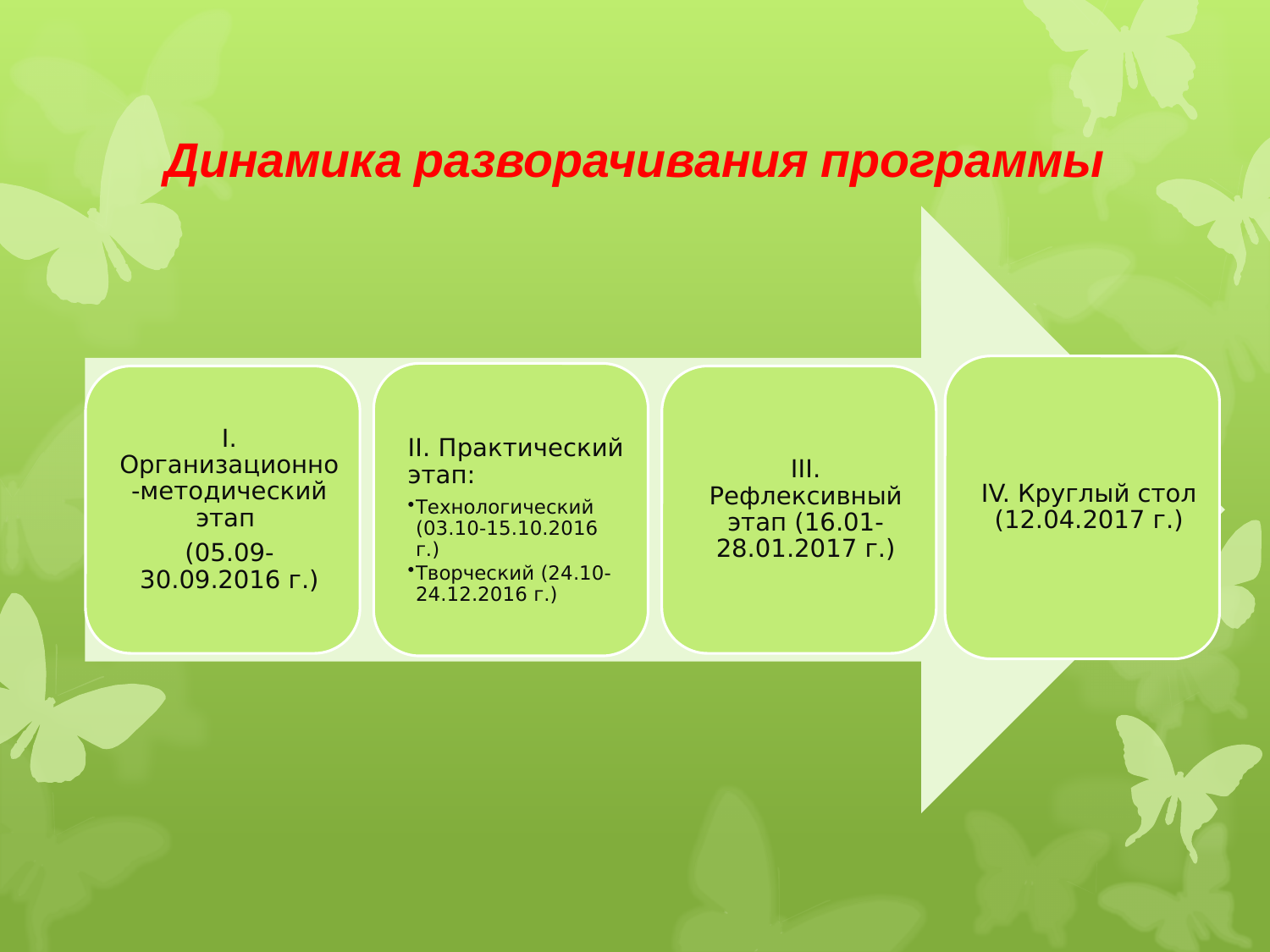

# Динамика разворачивания программы
I. Организационно-методический этап
(05.09-30.09.2016 г.)

II. Практический этап:
Технологический (03.10-15.10.2016 г.)
Творческий (24.10-24.12.2016 г.)
III. Рефлексивный этап (16.01-28.01.2017 г.)
IV. Круглый стол (12.04.2017 г.)